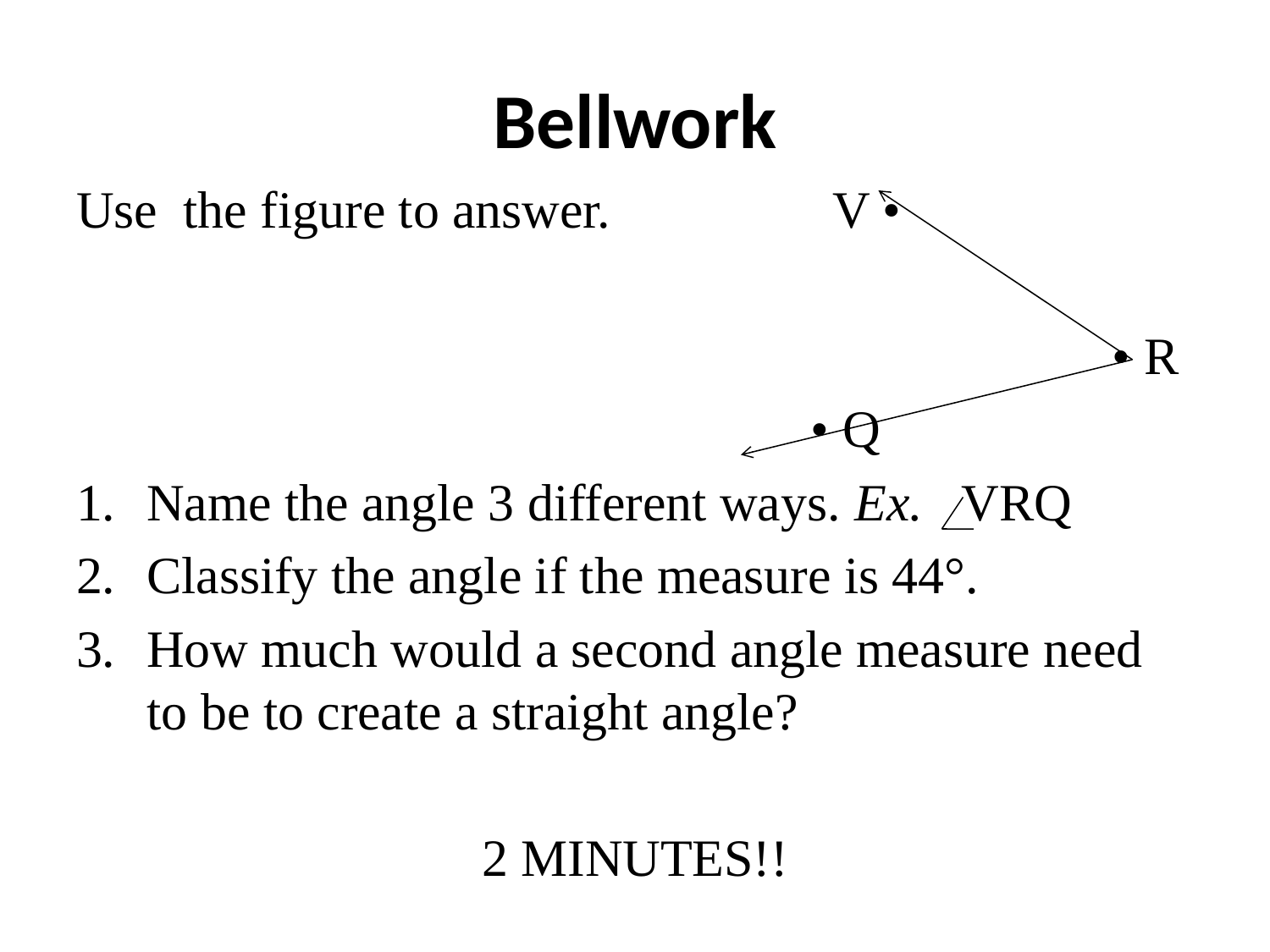

# Bellwork

Use  the figure to answer.                 V •

                                                                               • R
                                                        • Q
Name the angle 3 different ways. Ex.   VRQ
Classify the angle if the measure is 44°.
How much would a second angle measure need to be to create a straight angle?

2 MINUTES!!